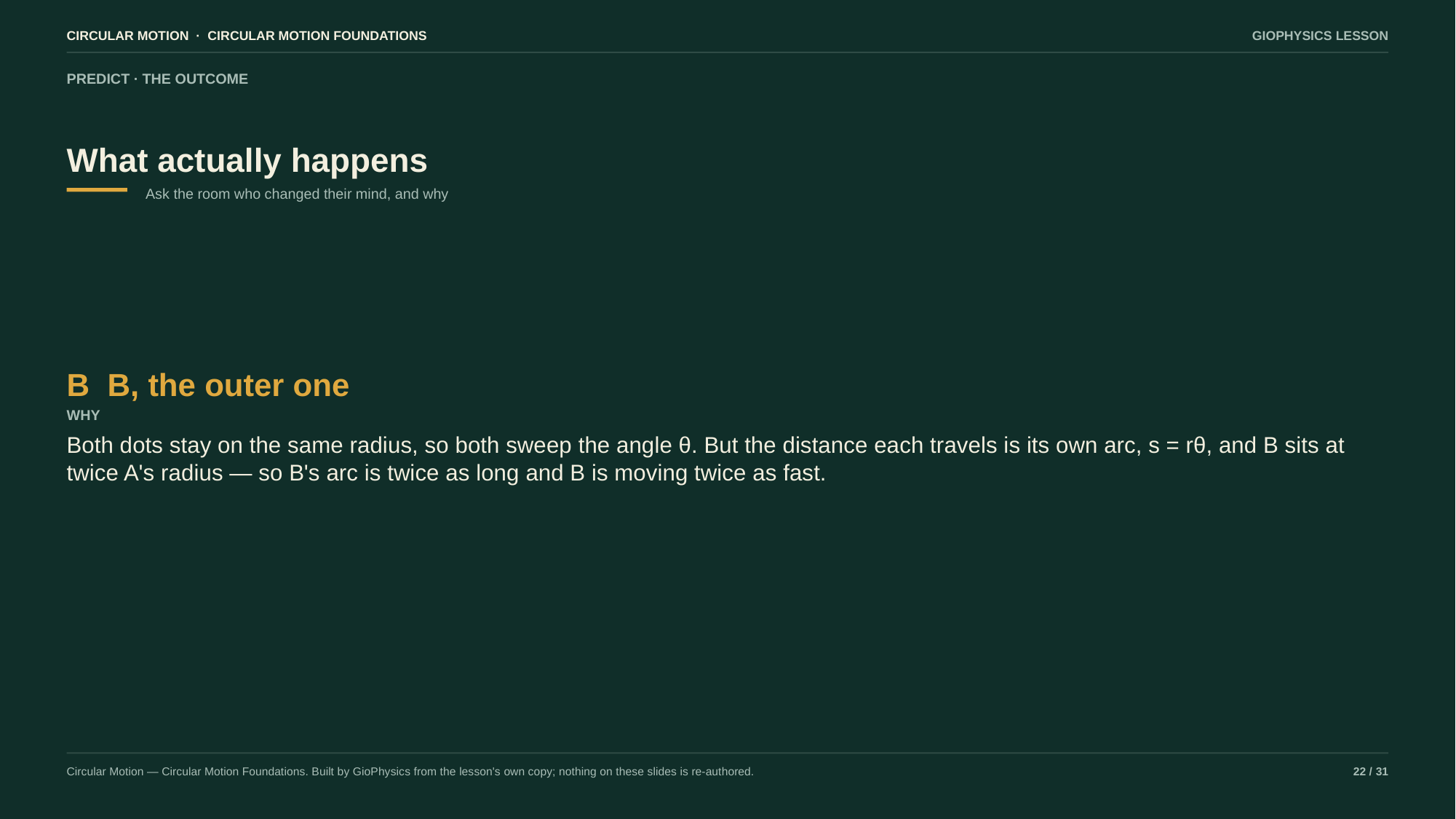

CIRCULAR MOTION  ·  CIRCULAR MOTION FOUNDATIONS
GIOPHYSICS LESSON

PREDICT · THE OUTCOME
What actually happens
Ask the room who changed their mind, and why

B  B, the outer one
WHY
Both dots stay on the same radius, so both sweep the angle θ. But the distance each travels is its own arc, s = rθ, and B sits at twice A's radius — so B's arc is twice as long and B is moving twice as fast.

Circular Motion — Circular Motion Foundations. Built by GioPhysics from the lesson's own copy; nothing on these slides is re-authored.
22 / 31